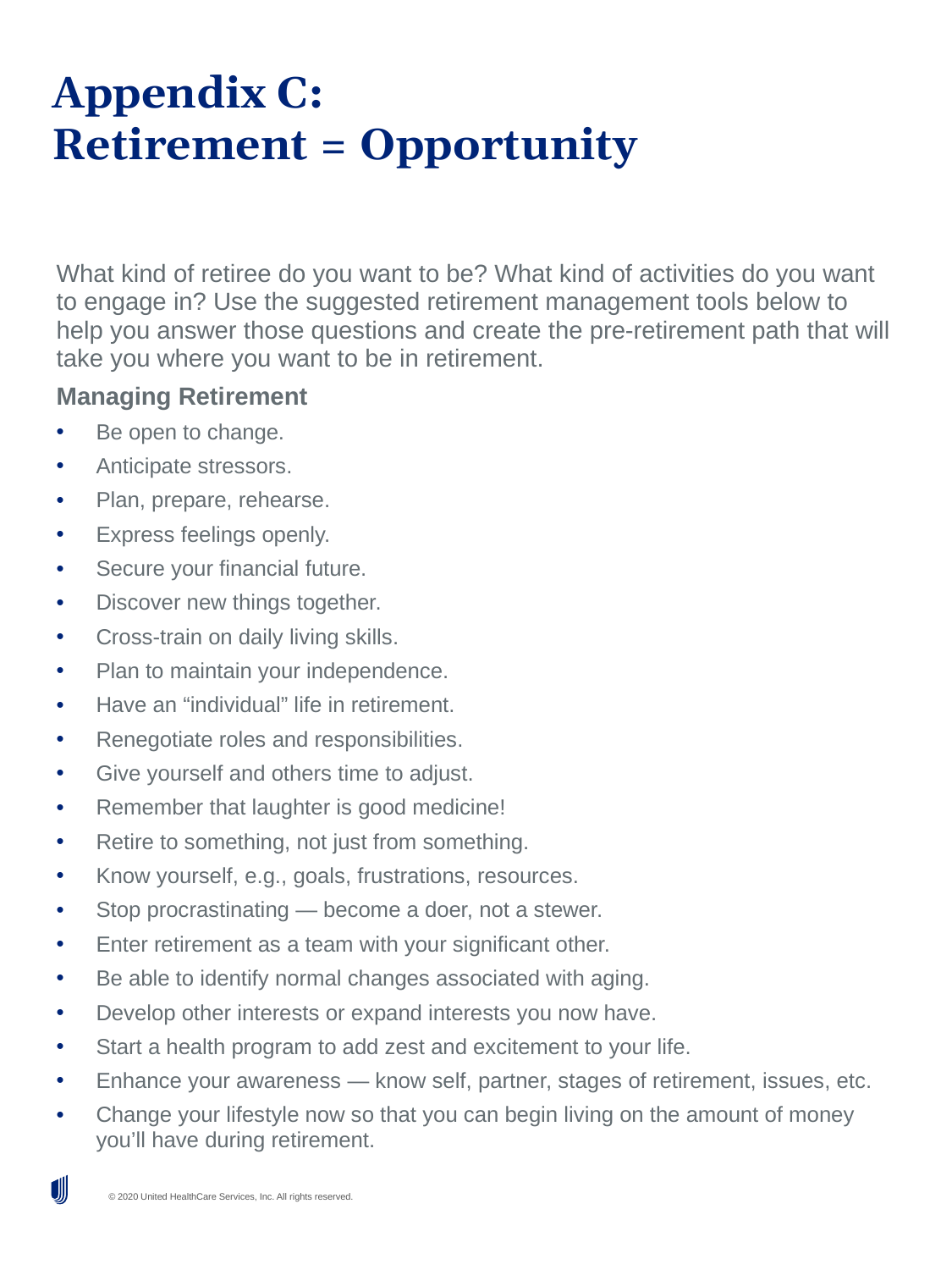

# Appendix C: Retirement = Opportunity
What kind of retiree do you want to be? What kind of activities do you want to engage in? Use the suggested retirement management tools below to help you answer those questions and create the pre-retirement path that will take you where you want to be in retirement.
Managing Retirement
Be open to change.
Anticipate stressors.
Plan, prepare, rehearse.
Express feelings openly.
Secure your financial future.
Discover new things together.
Cross-train on daily living skills.
Plan to maintain your independence.
Have an “individual” life in retirement.
Renegotiate roles and responsibilities.
Give yourself and others time to adjust.
Remember that laughter is good medicine!
Retire to something, not just from something.
Know yourself, e.g., goals, frustrations, resources.
Stop procrastinating — become a doer, not a stewer.
Enter retirement as a team with your significant other.
Be able to identify normal changes associated with aging.
Develop other interests or expand interests you now have.
Start a health program to add zest and excitement to your life.
Enhance your awareness — know self, partner, stages of retirement, issues, etc.
Change your lifestyle now so that you can begin living on the amount of money you’ll have during retirement.